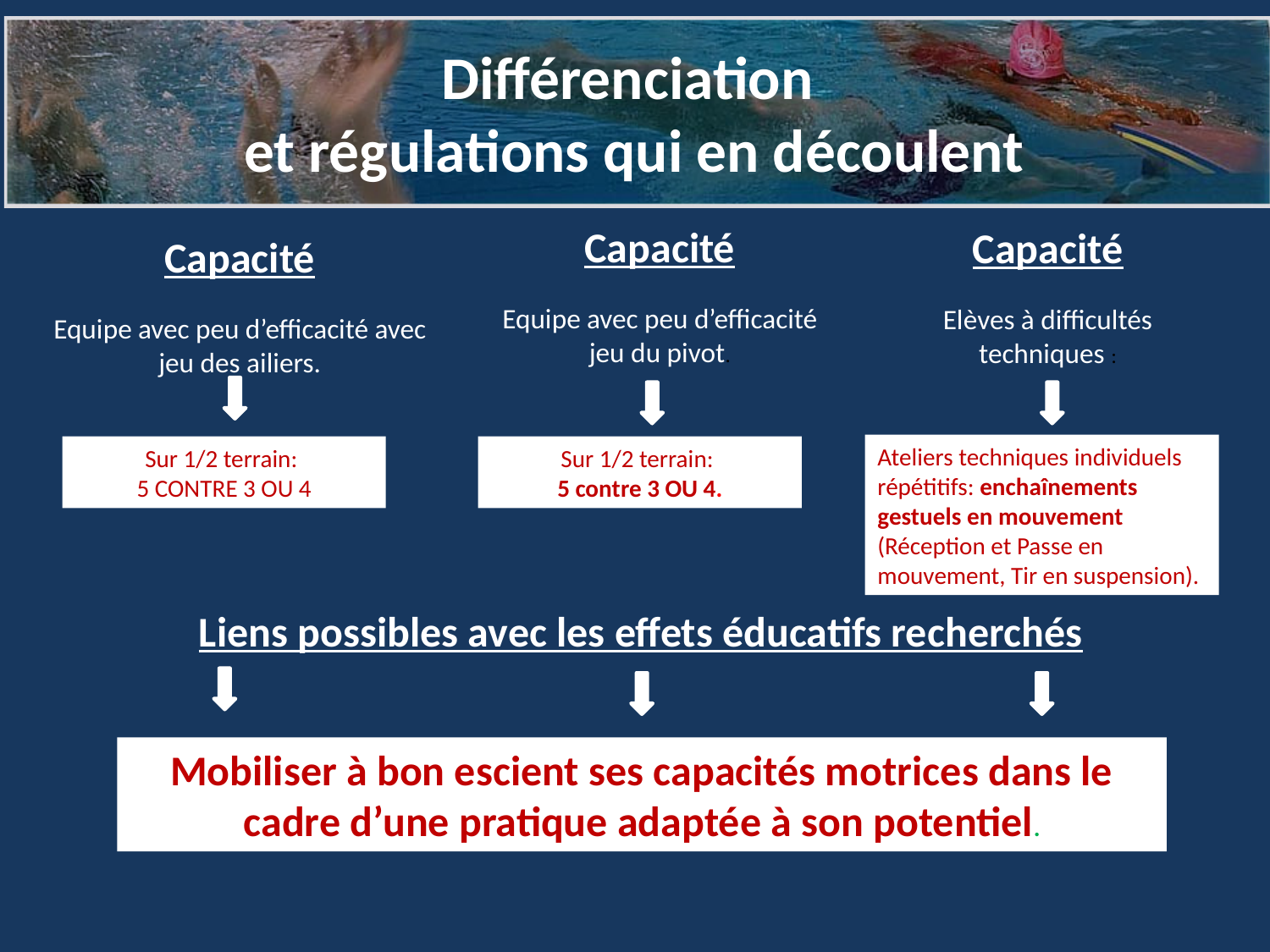

# Différenciation et régulations qui en découlent
Capacité

Equipe avec peu d’efficacité jeu du pivot.

Capacité

Elèves à difficultés techniques :
Capacité

Equipe avec peu d’efficacité avec jeu des ailiers.

Ateliers techniques individuels répétitifs: enchaînements gestuels en mouvement  (Réception et Passe en mouvement, Tir en suspension).
Sur 1/2 terrain:
5 CONTRE 3 OU 4
Sur 1/2 terrain:
5 contre 3 OU 4.
Liens possibles avec les effets éducatifs recherchés

Mobiliser à bon escient ses capacités motrices dans le cadre d’une pratique adaptée à son potentiel.